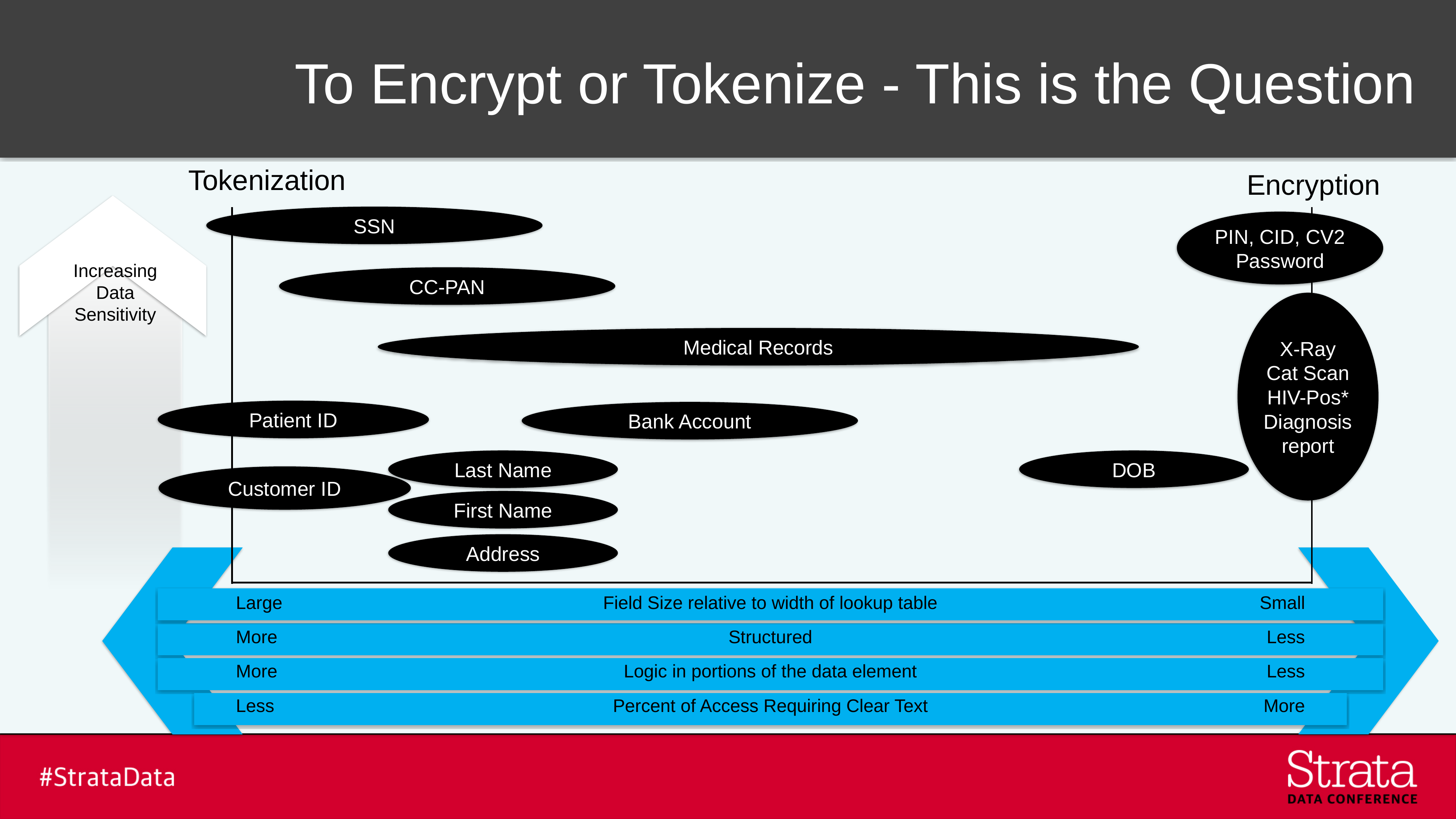

To Encrypt or Tokenize - This is the Question
Tokenization
Encryption

SSN
PIN, CID, CV2
Password
Increasing
Data
Sensitivity

CC-PAN
X-Ray
Cat Scan
HIV-Pos*
Diagnosis
report
Medical Records
Patient ID
Bank Account
Last Name
DOB
Customer ID
First Name
Address

Large
More
More
Less
Small
Less
Less
More
Field Size relative to width of lookup table
Structured
Logic in portions of the data element
Percent of Access Requiring Clear Text